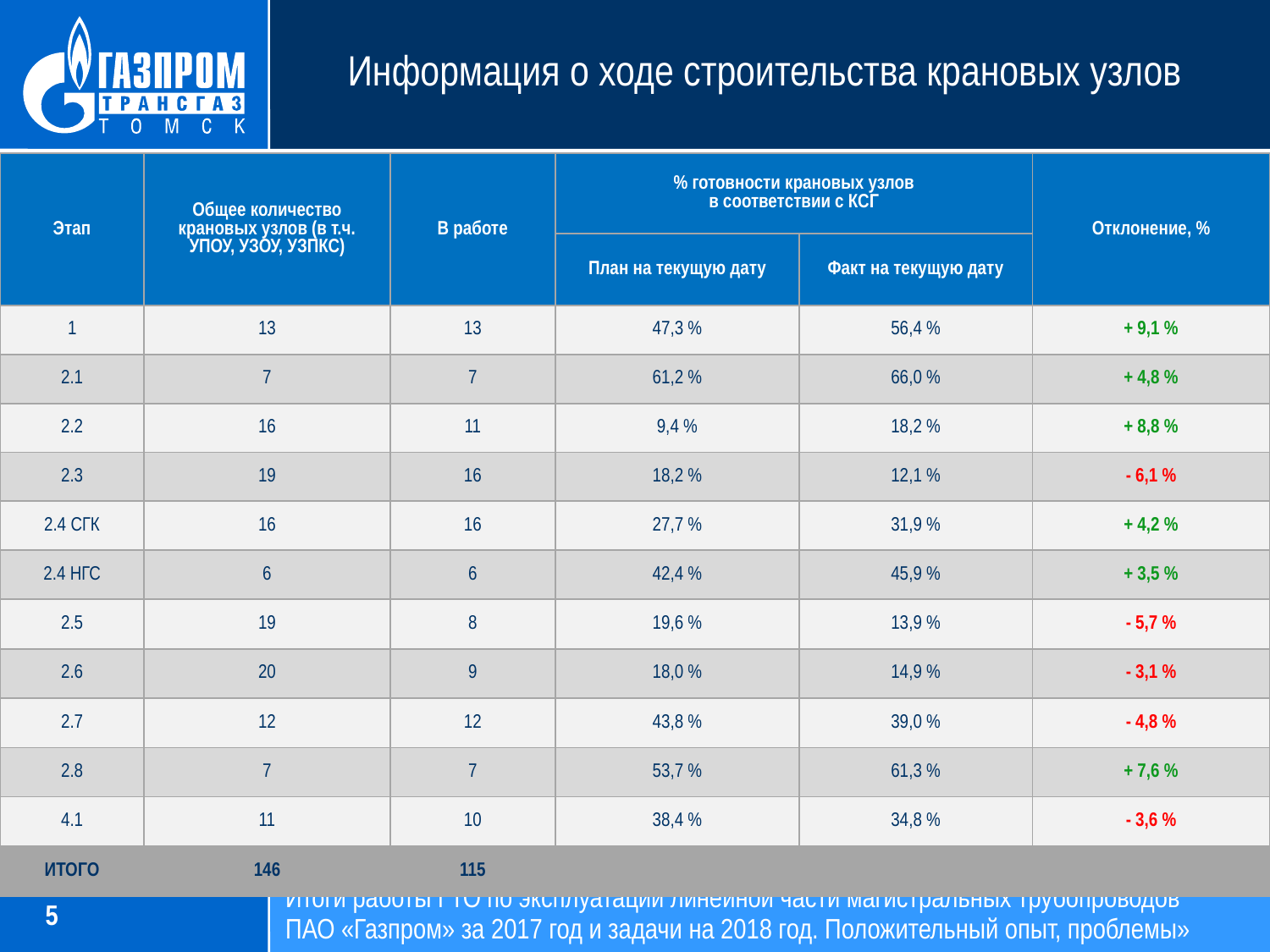

# Информация о ходе строительства крановых узлов

| Этап | Общее количество крановых узлов (в т.ч. УПОУ, УЗОУ, УЗПКС) | В работе | % готовности крановых узлов в соответствии с КСГ |  | Отклонение, % |
| --- | --- | --- | --- | --- | --- |
|  |  |  | План на текущую дату | Факт на текущую дату |  |
| 1 | 13 | 13 | 47,3 % | 56,4 % | + 9,1 % |
| 2.1 | 7 | 7 | 61,2 % | 66,0 % | + 4,8 % |
| 2.2 | 16 | 11 | 9,4 % | 18,2 % | + 8,8 % |
| 2.3 | 19 | 16 | 18,2 % | 12,1 % | - 6,1 % |
| 2.4 СГК | 16 | 16 | 27,7 % | 31,9 % | + 4,2 % |
| 2.4 НГС | 6 | 6 | 42,4 % | 45,9 % | + 3,5 % |
| 2.5 | 19 | 8 | 19,6 % | 13,9 % | - 5,7 % |
| 2.6 | 20 | 9 | 18,0 % | 14,9 % | - 3,1 % |
| 2.7 | 12 | 12 | 43,8 % | 39,0 % | - 4,8 % |
| 2.8 | 7 | 7 | 53,7 % | 61,3 % | + 7,6 % |
| 4.1 | 11 | 10 | 38,4 % | 34,8 % | - 3,6 % |
| ИТОГО | 146 | 115 |  |  |  |